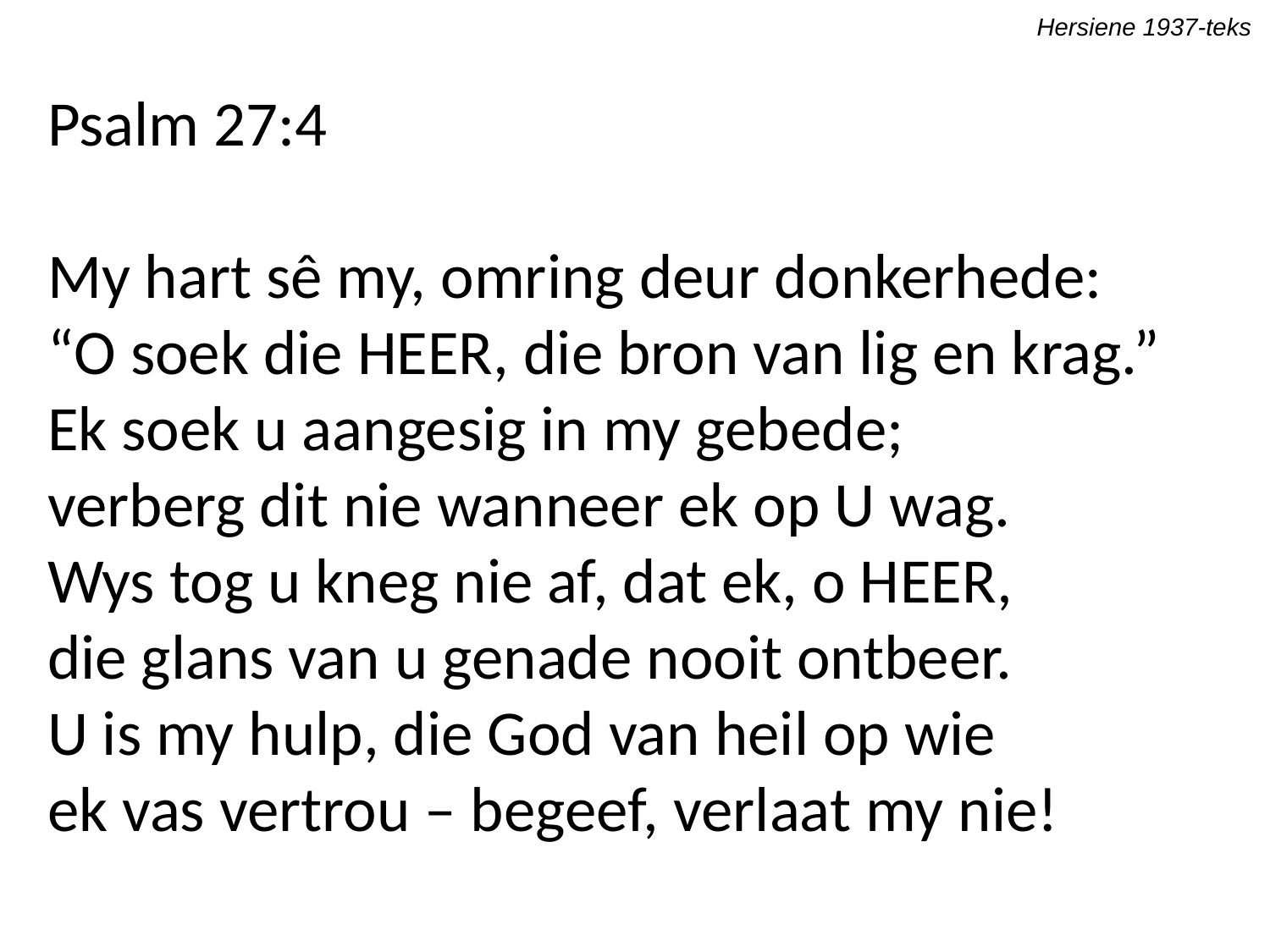

Hersiene 1937-teks
Psalm 27:4

My hart sê my, omring deur donkerhede:
“O soek die Heer, die bron van lig en krag.”
Ek soek u aangesig in my gebede;
verberg dit nie wanneer ek op U wag.
Wys tog u kneg nie af, dat ek, o Heer,
die glans van u genade nooit ontbeer.
U is my hulp, die God van heil op wie
ek vas vertrou – begeef, verlaat my nie!